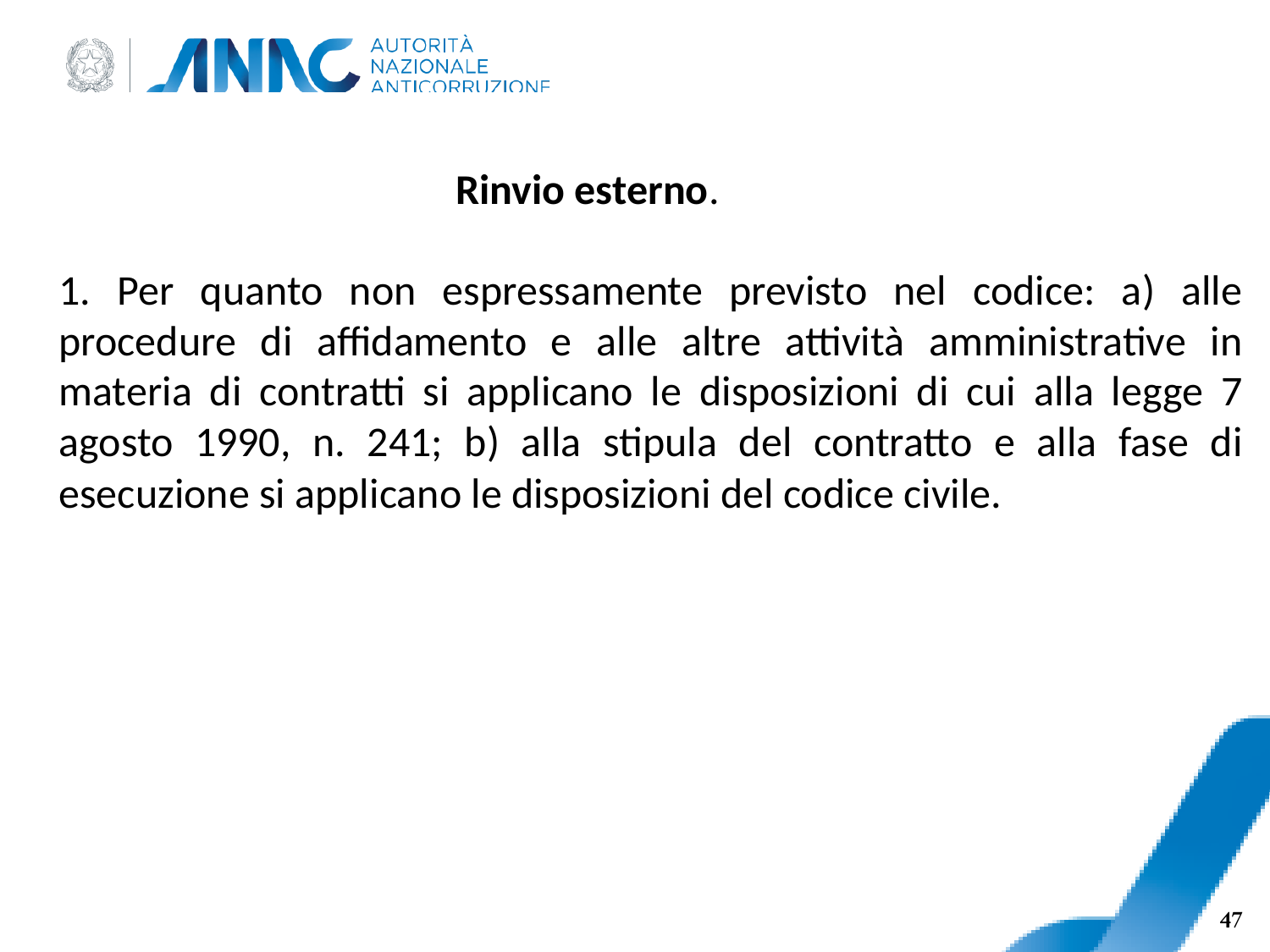

Rinvio esterno.
1. Per quanto non espressamente previsto nel codice: a) alle procedure di affidamento e alle altre attività amministrative in materia di contratti si applicano le disposizioni di cui alla legge 7 agosto 1990, n. 241; b) alla stipula del contratto e alla fase di esecuzione si applicano le disposizioni del codice civile.
47